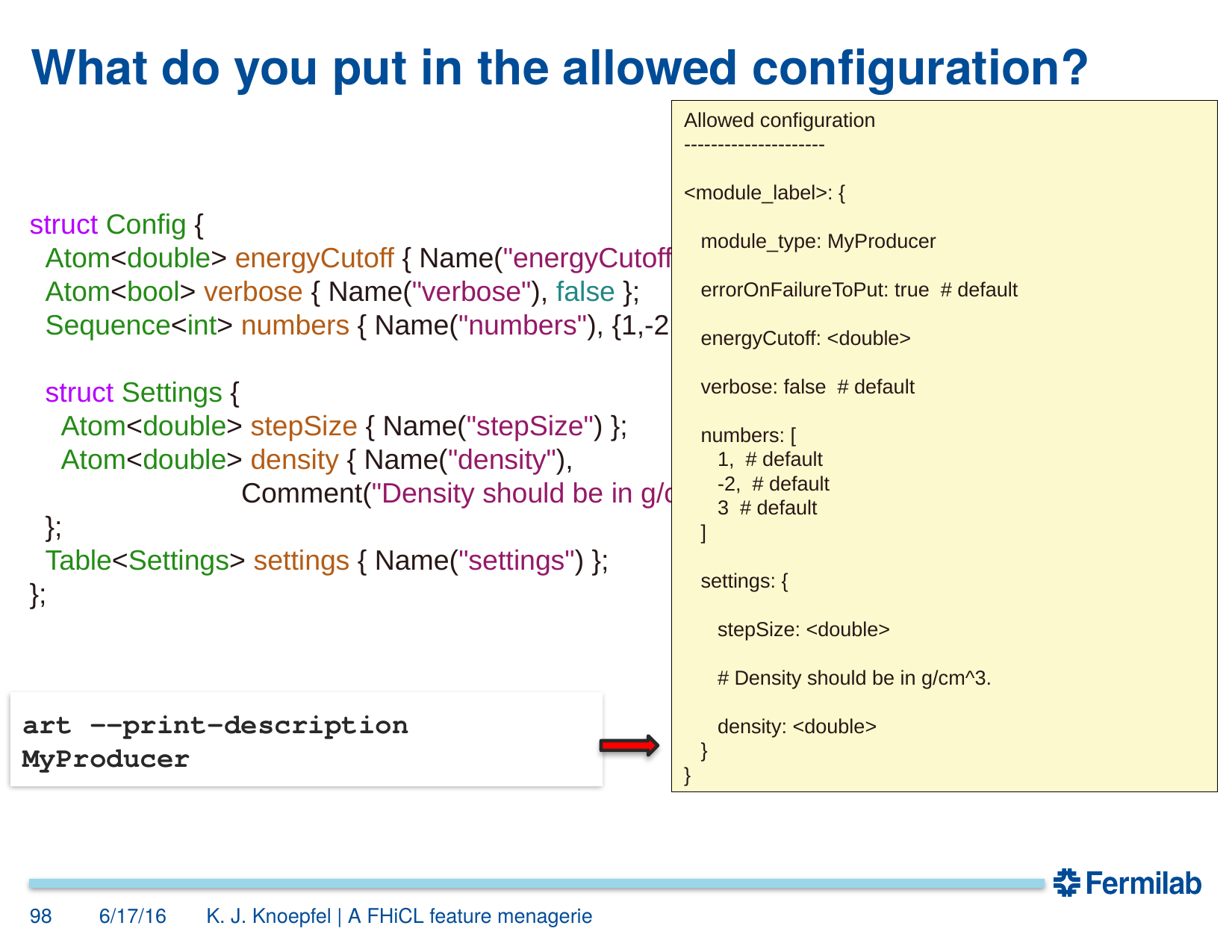

# What do you put in the allowed configuration?
Allowed configuration
---------------------

<module_label>: {

   module_type: MyProducer

   errorOnFailureToPut: true  # default

   energyCutoff: <double>

   verbose: false  # default

   numbers: [
      1,  # default
      -2,  # default
      3  # default
   ]

   settings: {

      stepSize: <double>

      # Density should be in g/cm^3.

      density: <double>
   }
}
struct Config {
  Atom<double> energyCutoff { Name("energyCutoff") };
  Atom<bool> verbose { Name("verbose"), false };
  Sequence<int> numbers { Name("numbers"), {1,-2,3} };

  struct Settings {
    Atom<double> stepSize { Name("stepSize") };
    Atom<double> density { Name("density"),
                           Comment("Density should be in g/cm^3.") };
  };
  Table<Settings> settings { Name("settings") };
};
art --print-description MyProducer

98
6/17/16
K. J. Knoepfel | A FHiCL feature menagerie